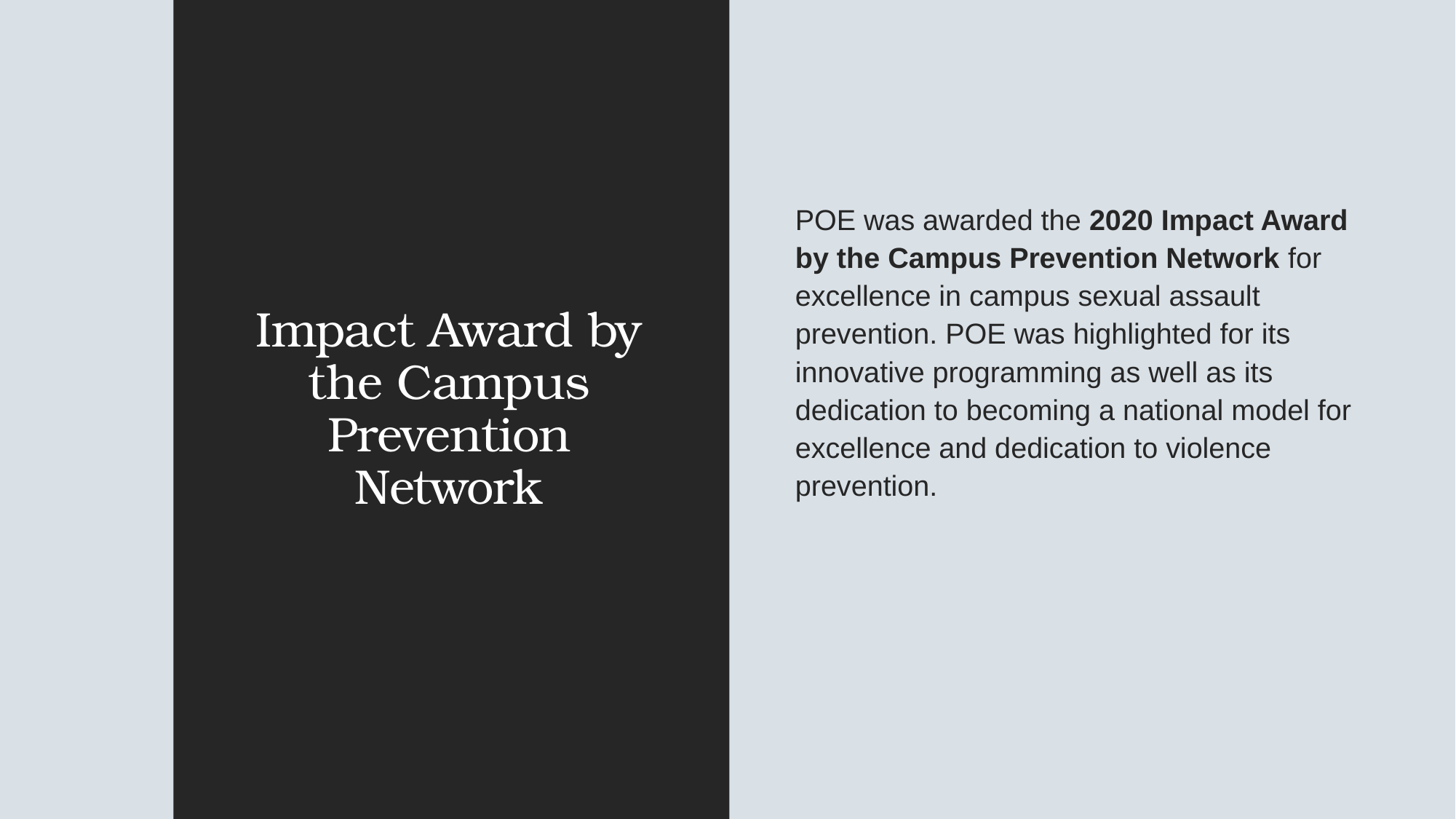

# Impact Award by the Campus Prevention Network
POE was awarded the 2020 Impact Award by the Campus Prevention Network for excellence in campus sexual assault prevention. POE was highlighted for its innovative programming as well as its dedication to becoming a national model for excellence and dedication to violence prevention.